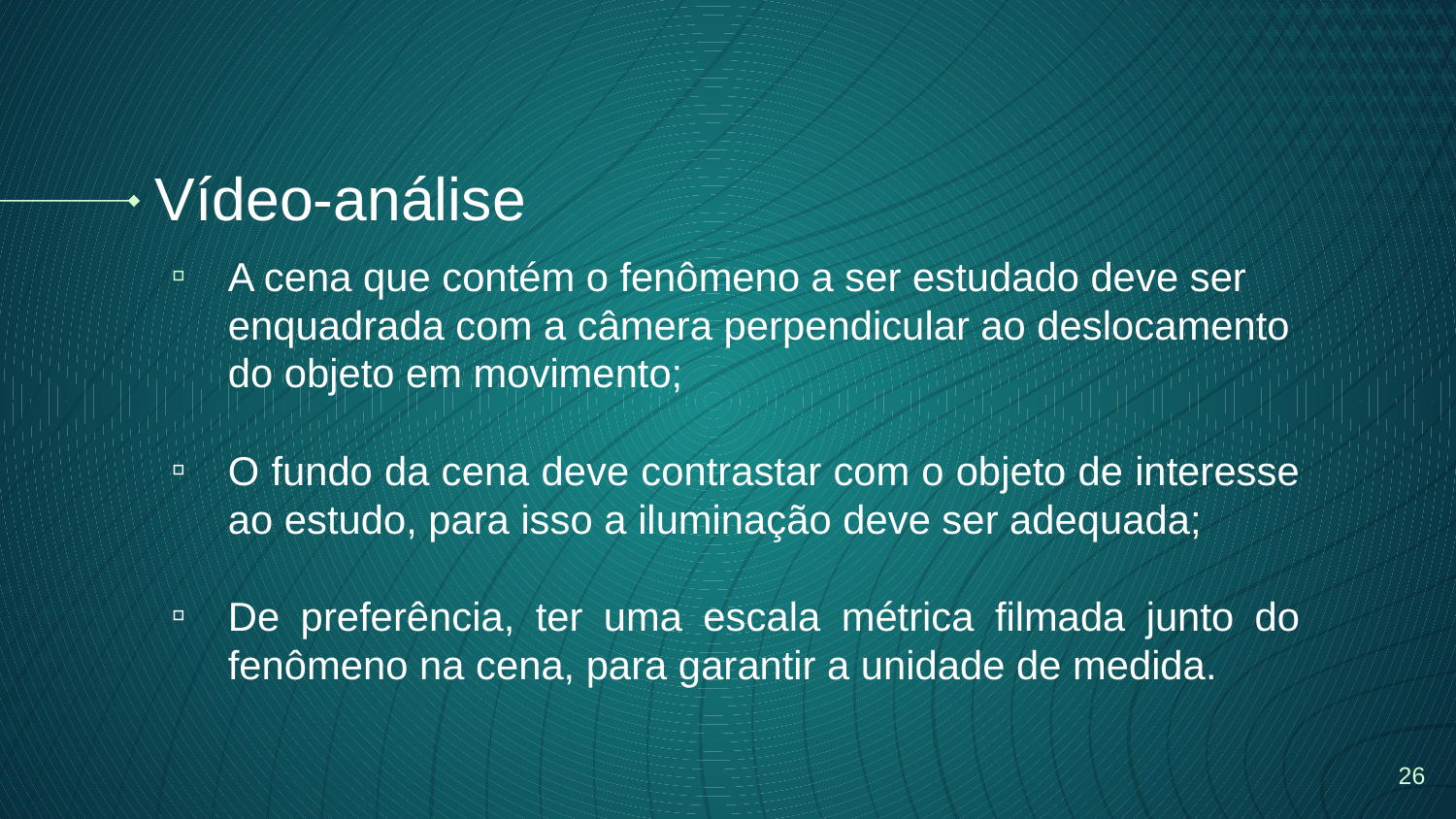

# Vídeo-análise
A cena que contém o fenômeno a ser estudado deve ser enquadrada com a câmera perpendicular ao deslocamento do objeto em movimento;

O fundo da cena deve contrastar com o objeto de interesse ao estudo, para isso a iluminação deve ser adequada;

De preferência, ter uma escala métrica filmada junto do fenômeno na cena, para garantir a unidade de medida.
26